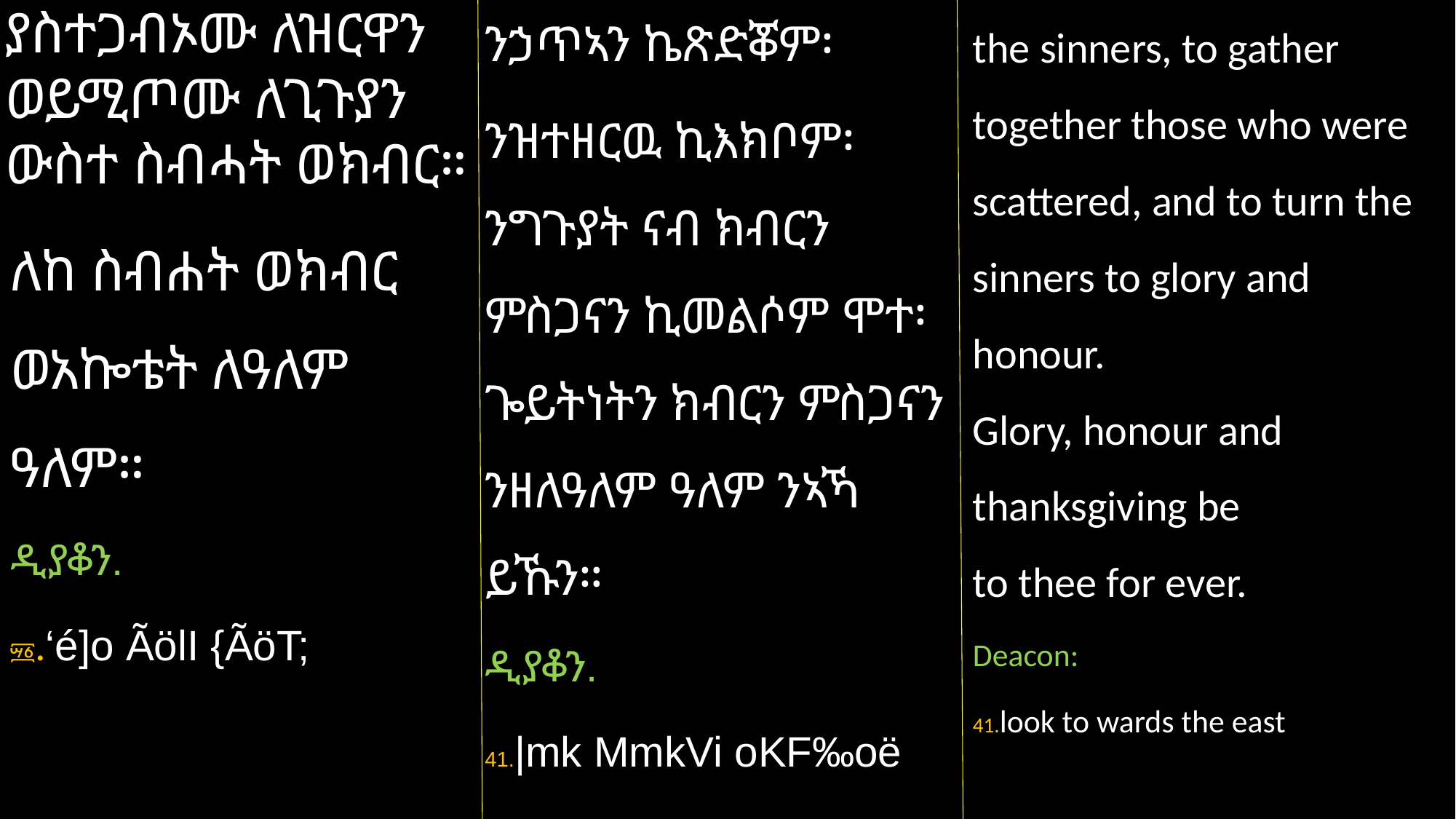

ንኃጥኣን ኬጽድቖም፡
ንዝተዘርዉ ኪእክቦም፡ ንግጉያት ናብ ክብርን ምስጋናን ኪመልሶም ሞተ፡ ጐይትነትን ክብርን ምስጋናን ንዘለዓለም ዓለም ንኣኻ ይኹን።
ዲያቆን.
41.|mk MmkVi oKF‰oë
the sinners, to gather together those who were scattered, and to turn the sinners to glory and honour.
Glory, honour and thanksgiving be
to thee for ever.
Deacon:
41.look to wards the east
ያስተጋብኦሙ ለዝርዋን ወይሚጦሙ ለጊጉያን ውስተ ስብሓት ወክብር።
ለከ ስብሐት ወክብር ወአኰቴት ለዓለም ዓለም።
ዲያቆን.
፵፩.‘é]o ÃölI {ÃöT;